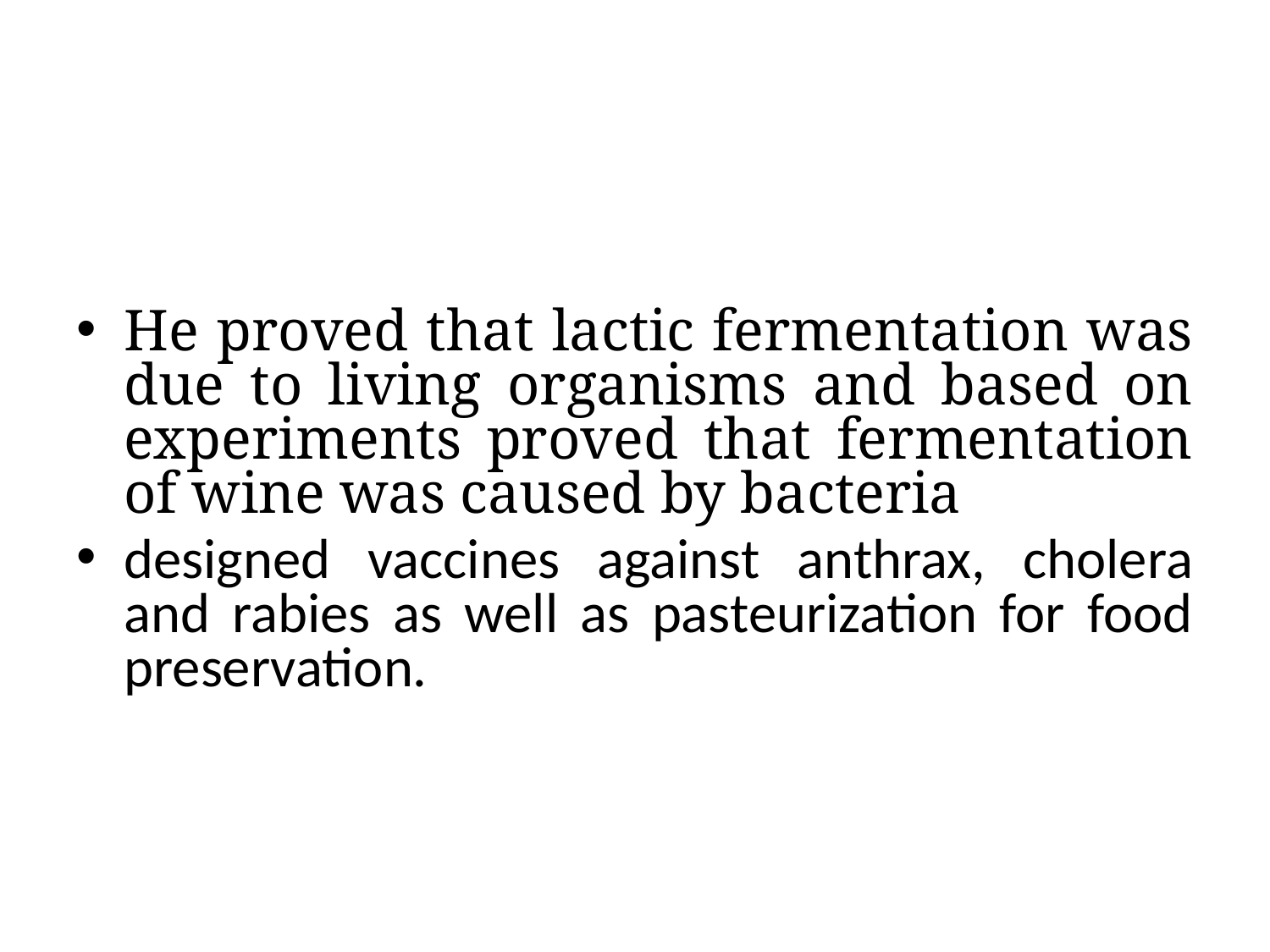

#

He proved that lactic fermentation was due to living organisms and based on experiments proved that fermentation of wine was caused by bacteria
designed vaccines against anthrax, cholera and rabies as well as pasteurization for food preservation.